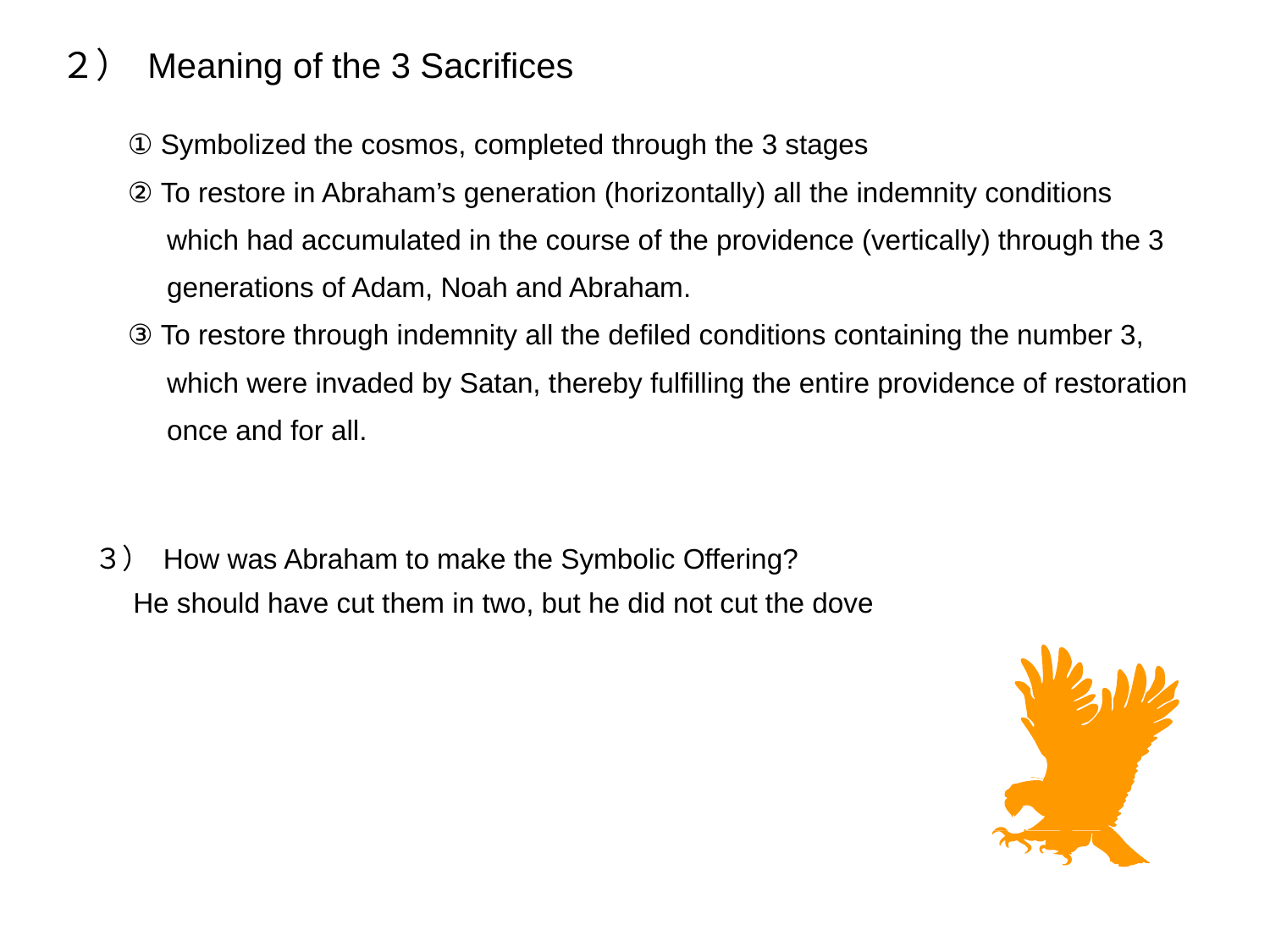

２） Meaning of the 3 Sacrifices
① Symbolized the cosmos, completed through the 3 stages
② To restore in Abraham’s generation (horizontally) all the indemnity conditions
     which had accumulated in the course of the providence (vertically) through the 3
     generations of Adam, Noah and Abraham.
③ To restore through indemnity all the defiled conditions containing the number 3,
     which were invaded by Satan, thereby fulfilling the entire providence of restoration
     once and for all.
３） How was Abraham to make the Symbolic Offering?
     He should have cut them in two, but he did not cut the dove